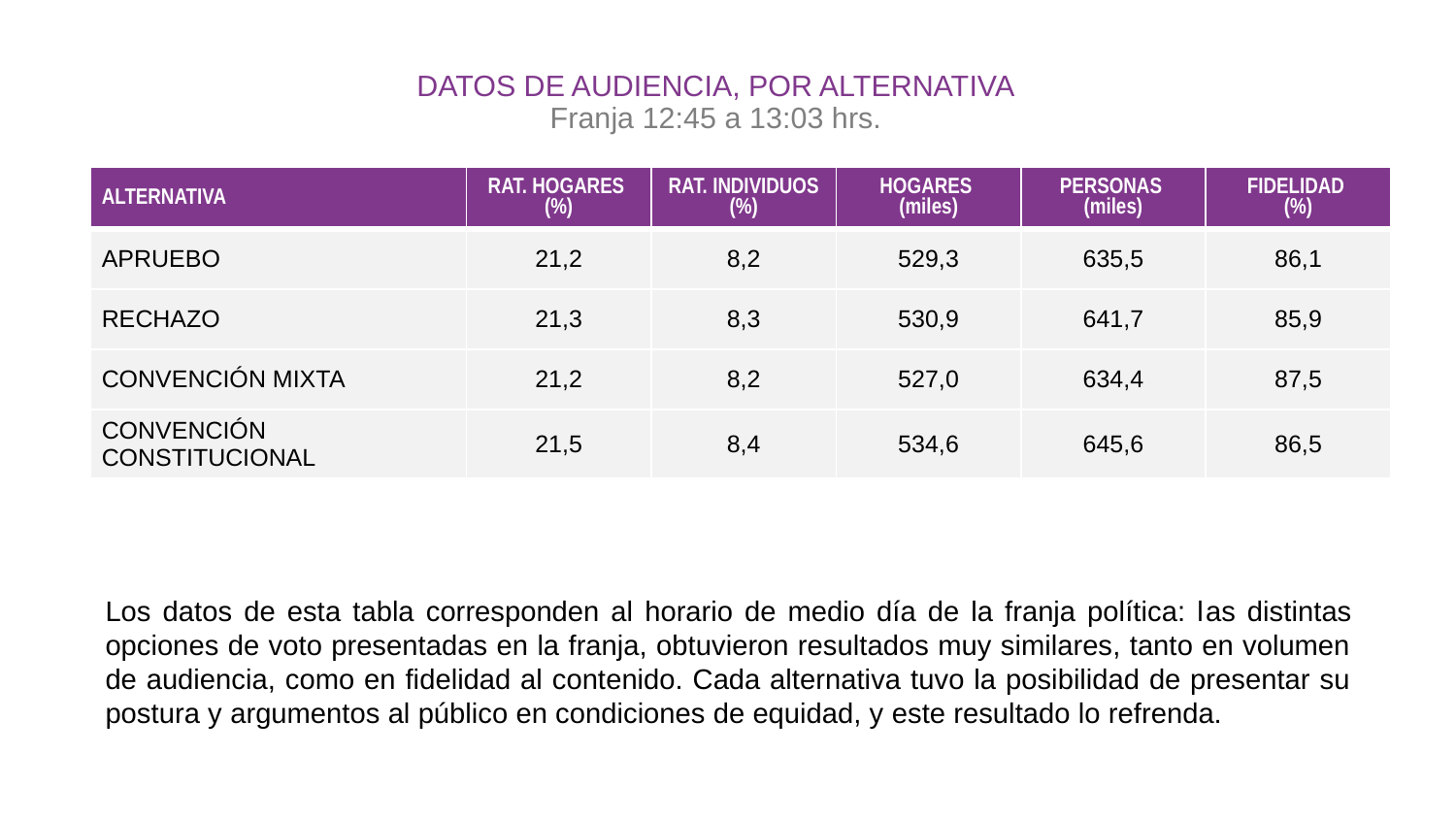

DATOS DE AUDIENCIA, POR ALTERNATIVA
Franja 12:45 a 13:03 hrs.

| ALTERNATIVA | RAT. HOGARES (%) | RAT. INDIVIDUOS (%) | HOGARES (miles) | PERSONAS (miles) | FIDELIDAD (%) |
| --- | --- | --- | --- | --- | --- |
| APRUEBO | 21,2 | 8,2 | 529,3 | 635,5 | 86,1 |
| RECHAZO | 21,3 | 8,3 | 530,9 | 641,7 | 85,9 |
| CONVENCIÓN MIXTA | 21,2 | 8,2 | 527,0 | 634,4 | 87,5 |
| CONVENCIÓN CONSTITUCIONAL | 21,5 | 8,4 | 534,6 | 645,6 | 86,5 |

Los datos de esta tabla corresponden al horario de medio día de la franja política: las distintas opciones de voto presentadas en la franja, obtuvieron resultados muy similares, tanto en volumen de audiencia, como en fidelidad al contenido. Cada alternativa tuvo la posibilidad de presentar su postura y argumentos al público en condiciones de equidad, y este resultado lo refrenda.